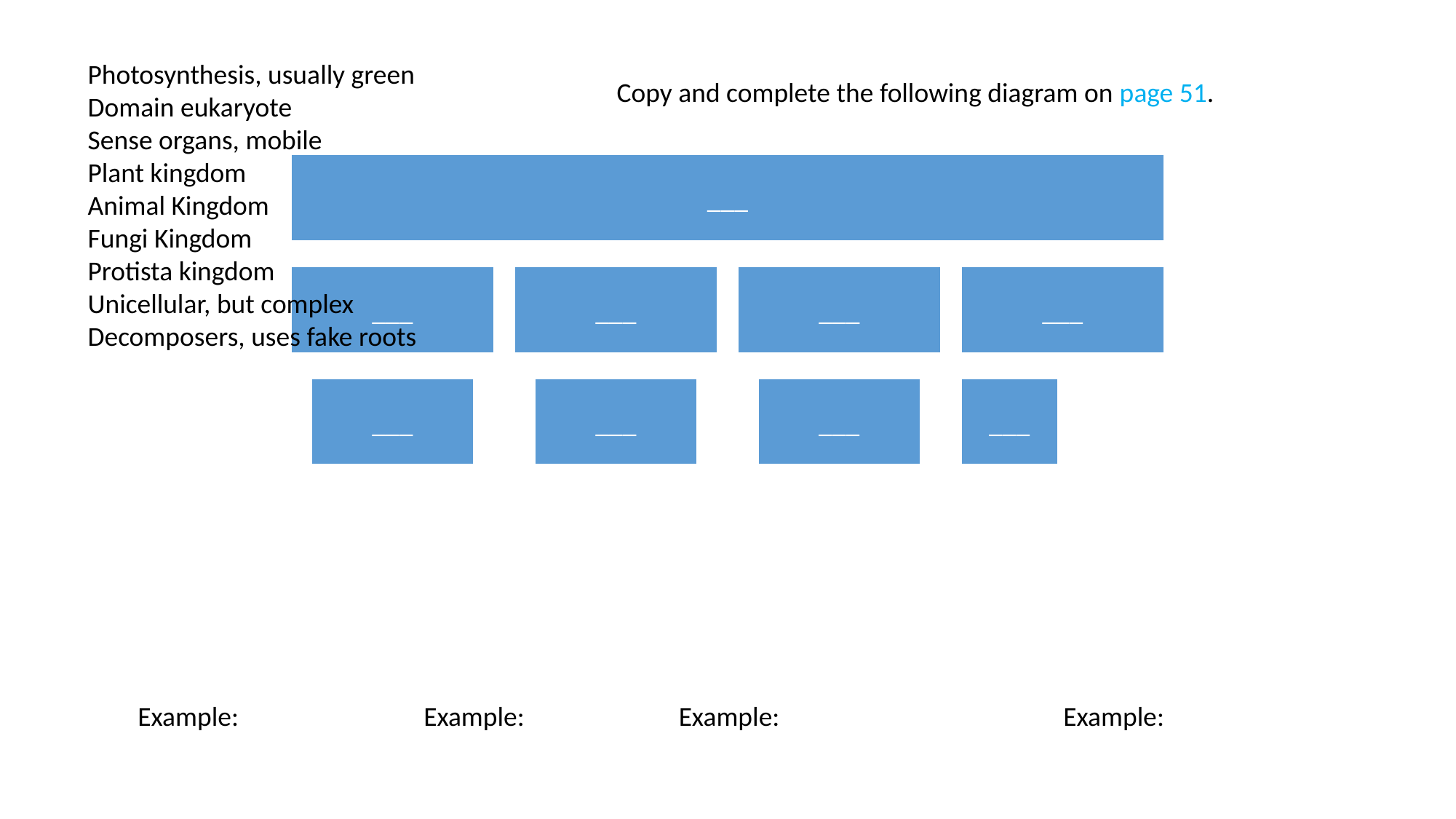

Photosynthesis, usually green
Domain eukaryote
Sense organs, mobile
Plant kingdom
Animal Kingdom
Fungi Kingdom
Protista kingdom
Unicellular, but complex
Decomposers, uses fake roots
Copy and complete the following diagram on page 51.
___
___
___
___
___
___
___
___
___
Example:                              Example:                         Example:                                              Example: